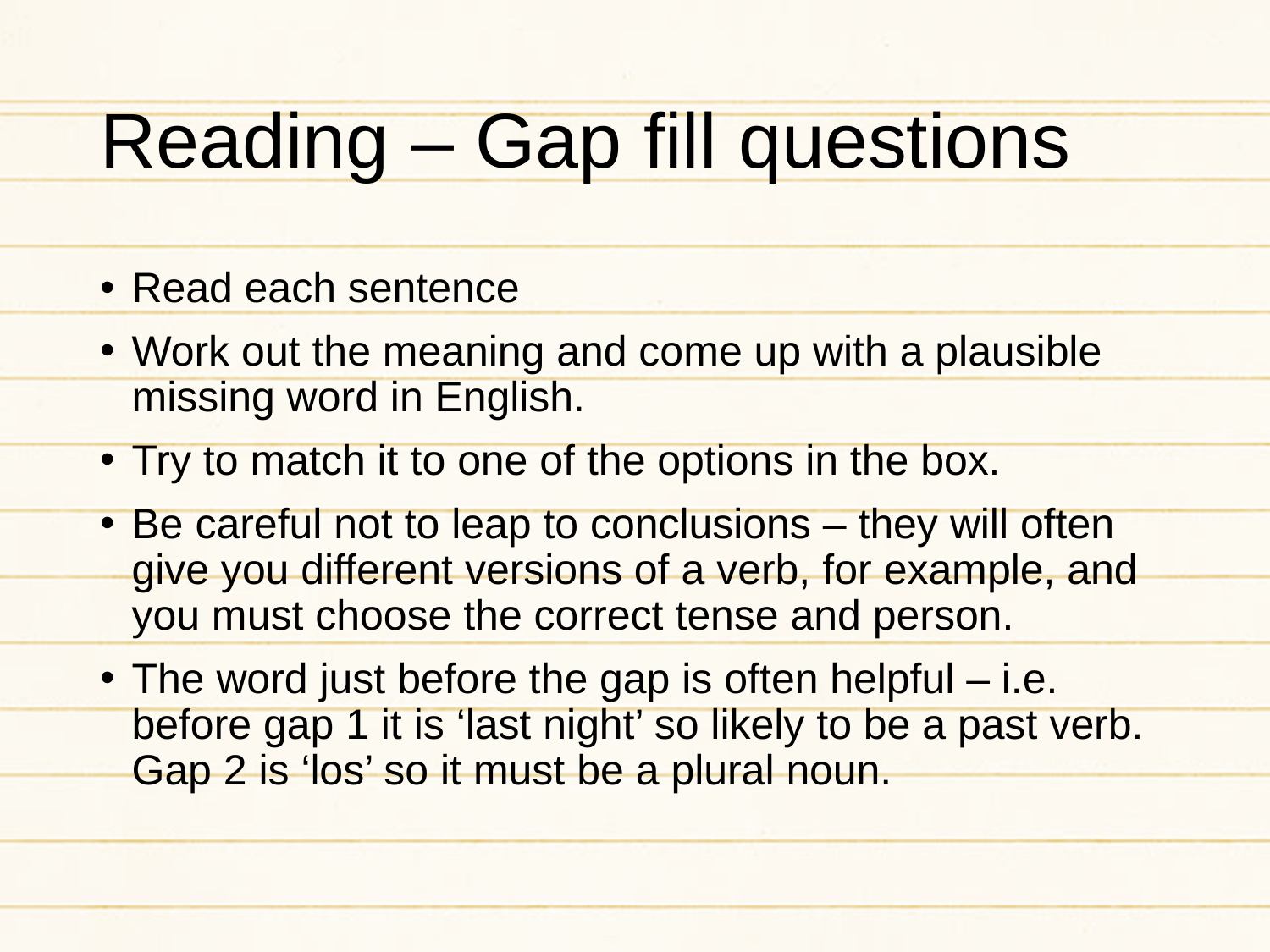

# Reading – Gap fill questions
Read each sentence
Work out the meaning and come up with a plausible missing word in English.
Try to match it to one of the options in the box.
Be careful not to leap to conclusions – they will often give you different versions of a verb, for example, and you must choose the correct tense and person.
The word just before the gap is often helpful – i.e. before gap 1 it is ‘last night’ so likely to be a past verb. Gap 2 is ‘los’ so it must be a plural noun.